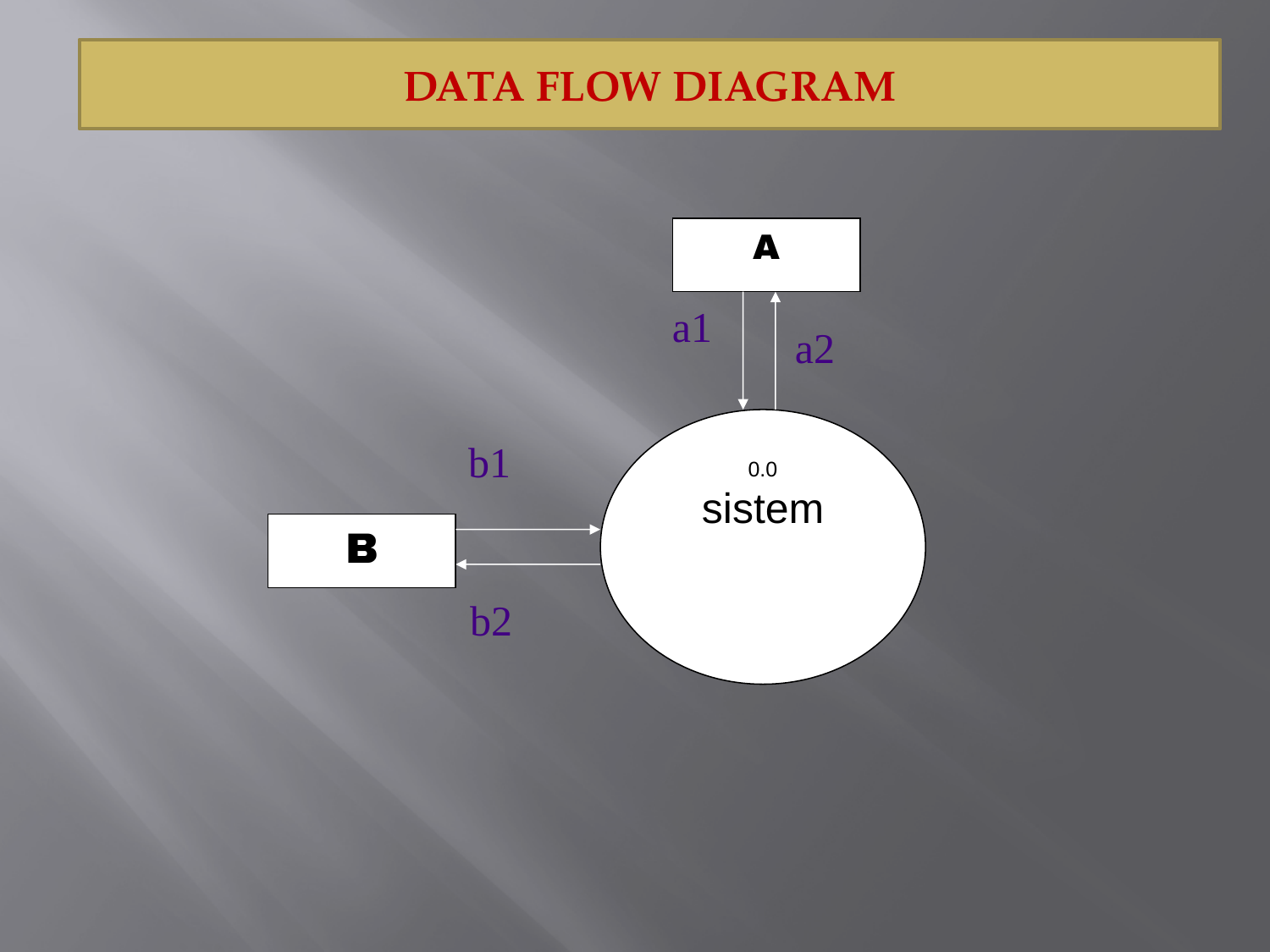

DATA FLOW DIAGRAM
A

a1
a2
0.0
sistem
b1
B

b2